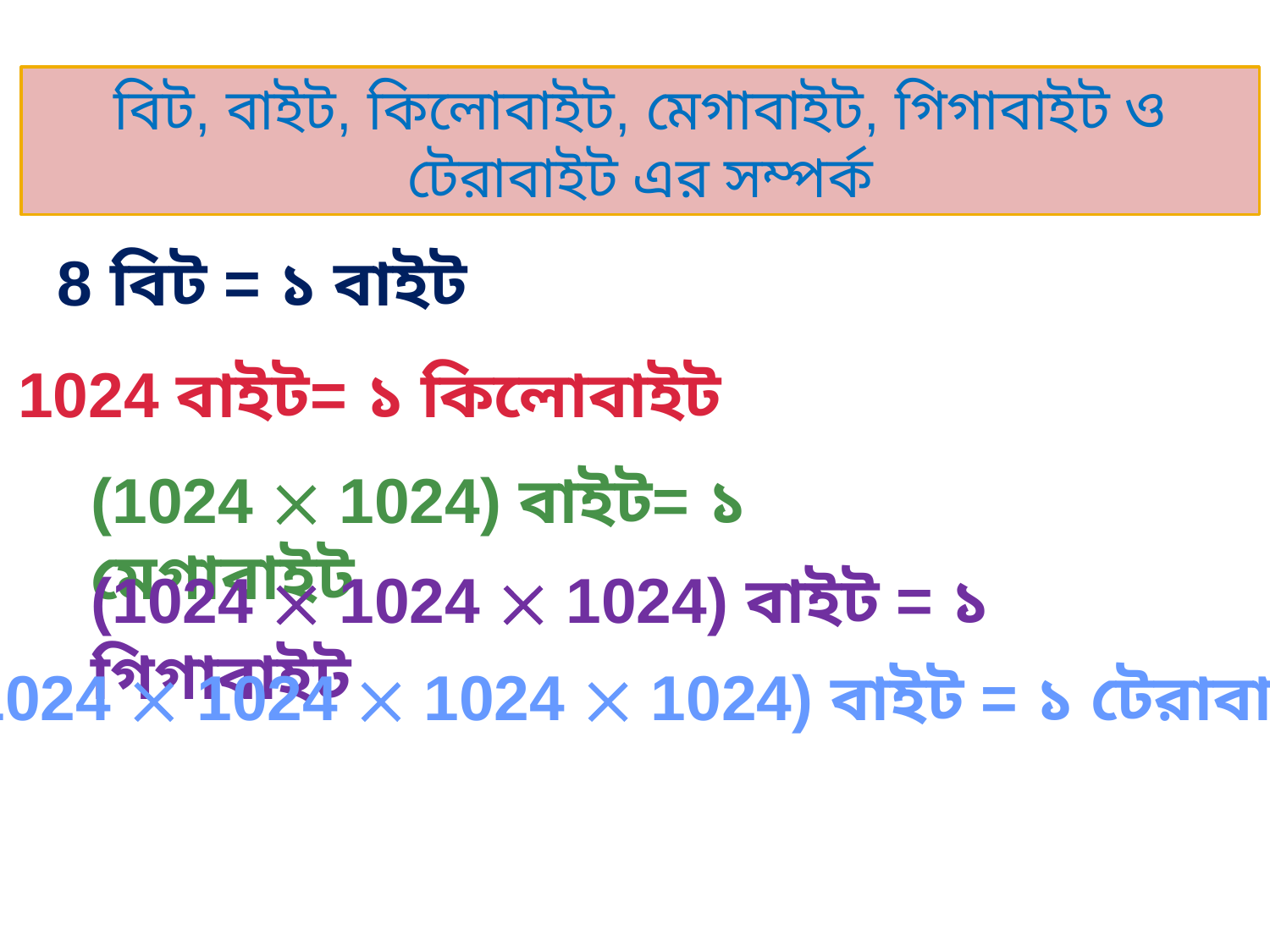

বিট, বাইট, কিলোবাইট, মেগাবাইট, গিগাবাইট ও টেরাবাইট এর সম্পর্ক
8 বিট = ১ বাইট
1024 বাইট= ১ কিলোবাইট
(1024 × 1024) বাইট= ১ মেগাবাইট
(1024 × 1024 × 1024) বাইট = ১ গিগাবাইট
(1024 × 1024 × 1024 × 1024) বাইট = ১ টেরাবাইট